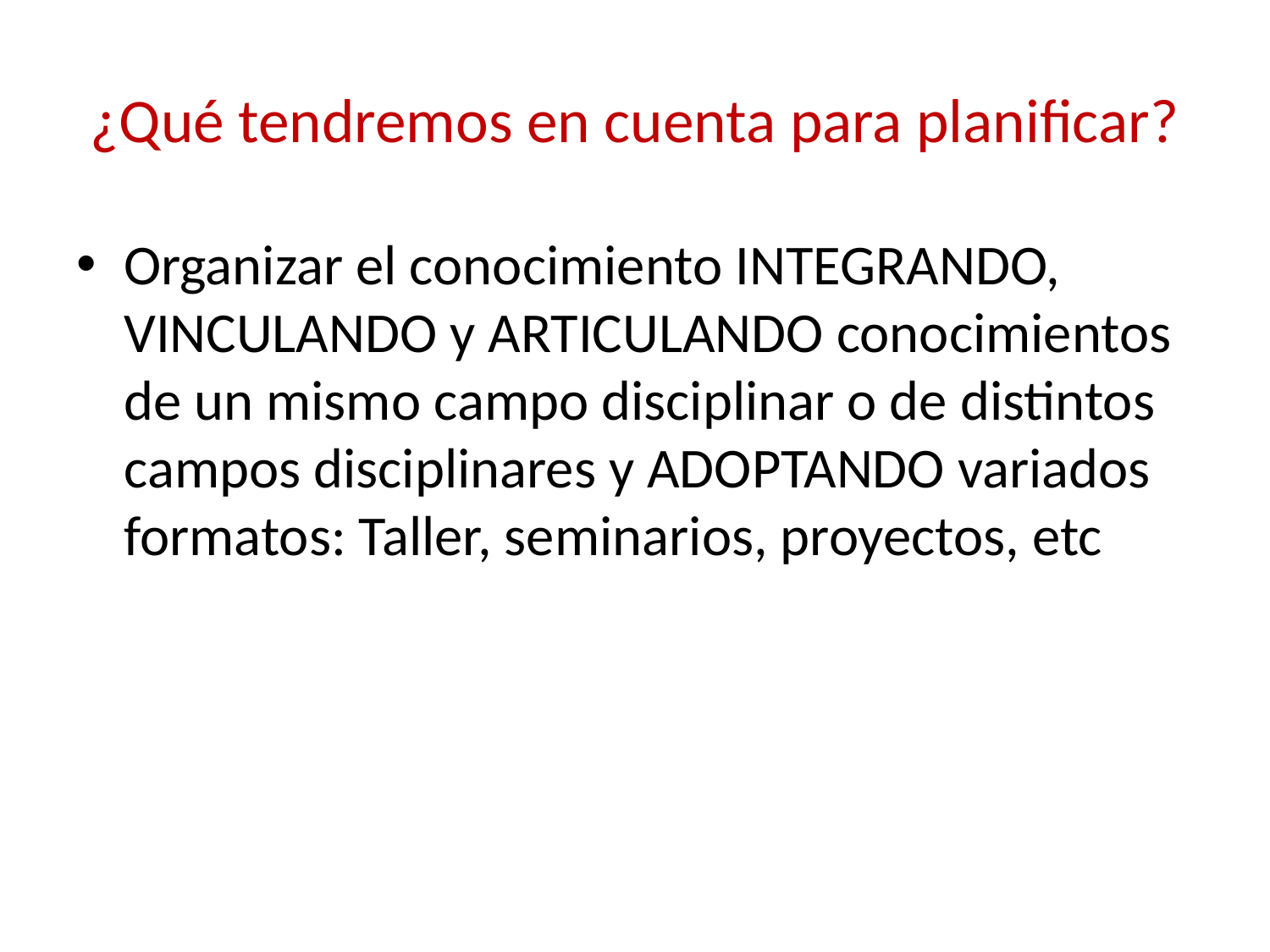

# ¿Qué tendremos en cuenta para planificar?
Organizar el conocimiento INTEGRANDO, VINCULANDO y ARTICULANDO conocimientos de un mismo campo disciplinar o de distintos campos disciplinares y ADOPTANDO variados formatos: Taller, seminarios, proyectos, etc